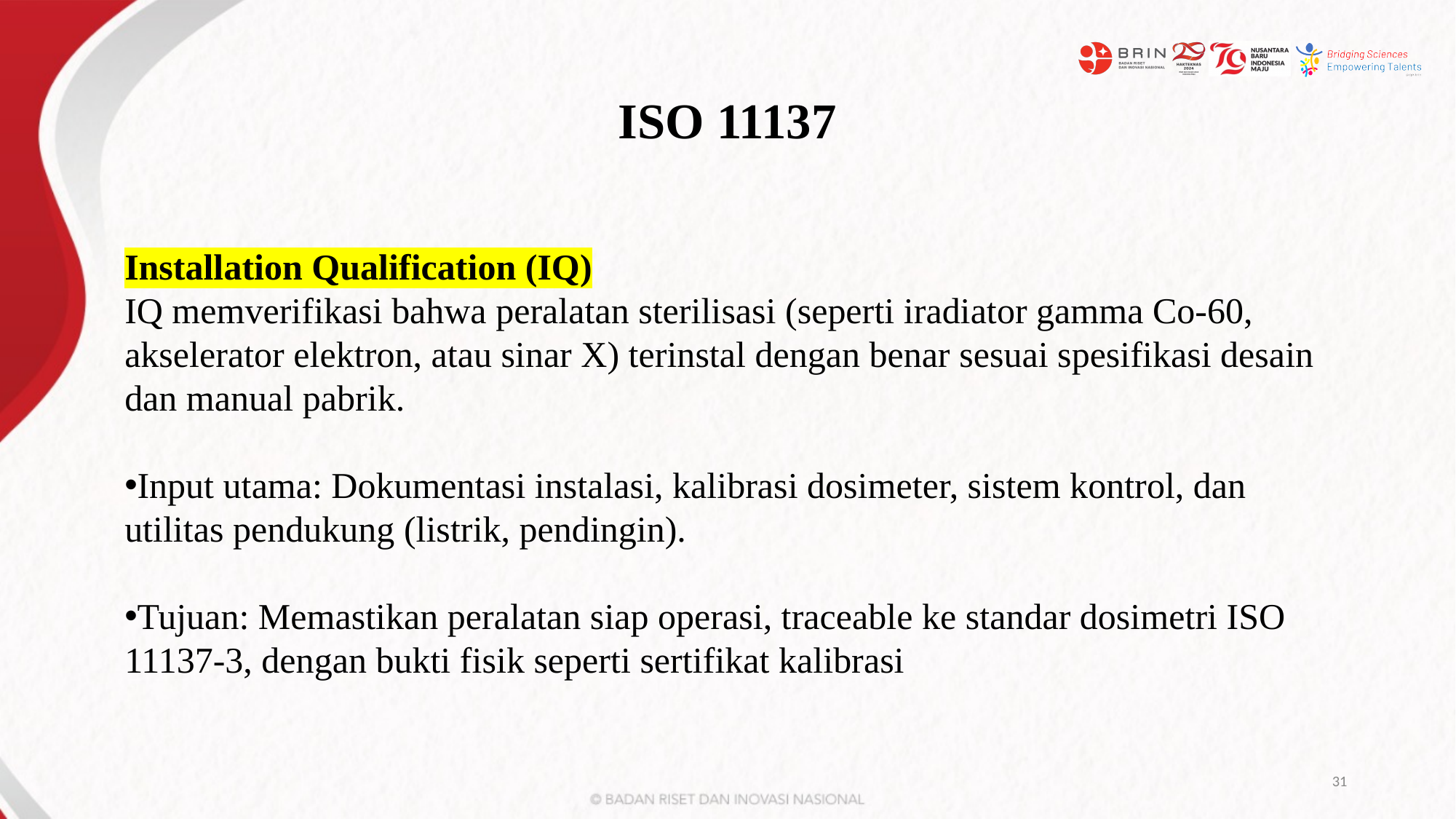

# ISO 11137
Installation Qualification (IQ)
IQ memverifikasi bahwa peralatan sterilisasi (seperti iradiator gamma Co-60, akselerator elektron, atau sinar X) terinstal dengan benar sesuai spesifikasi desain dan manual pabrik.​

Input utama: Dokumentasi instalasi, kalibrasi dosimeter, sistem kontrol, dan utilitas pendukung (listrik, pendingin).

Tujuan: Memastikan peralatan siap operasi, traceable ke standar dosimetri ISO 11137-3, dengan bukti fisik seperti sertifikat kalibrasi
31